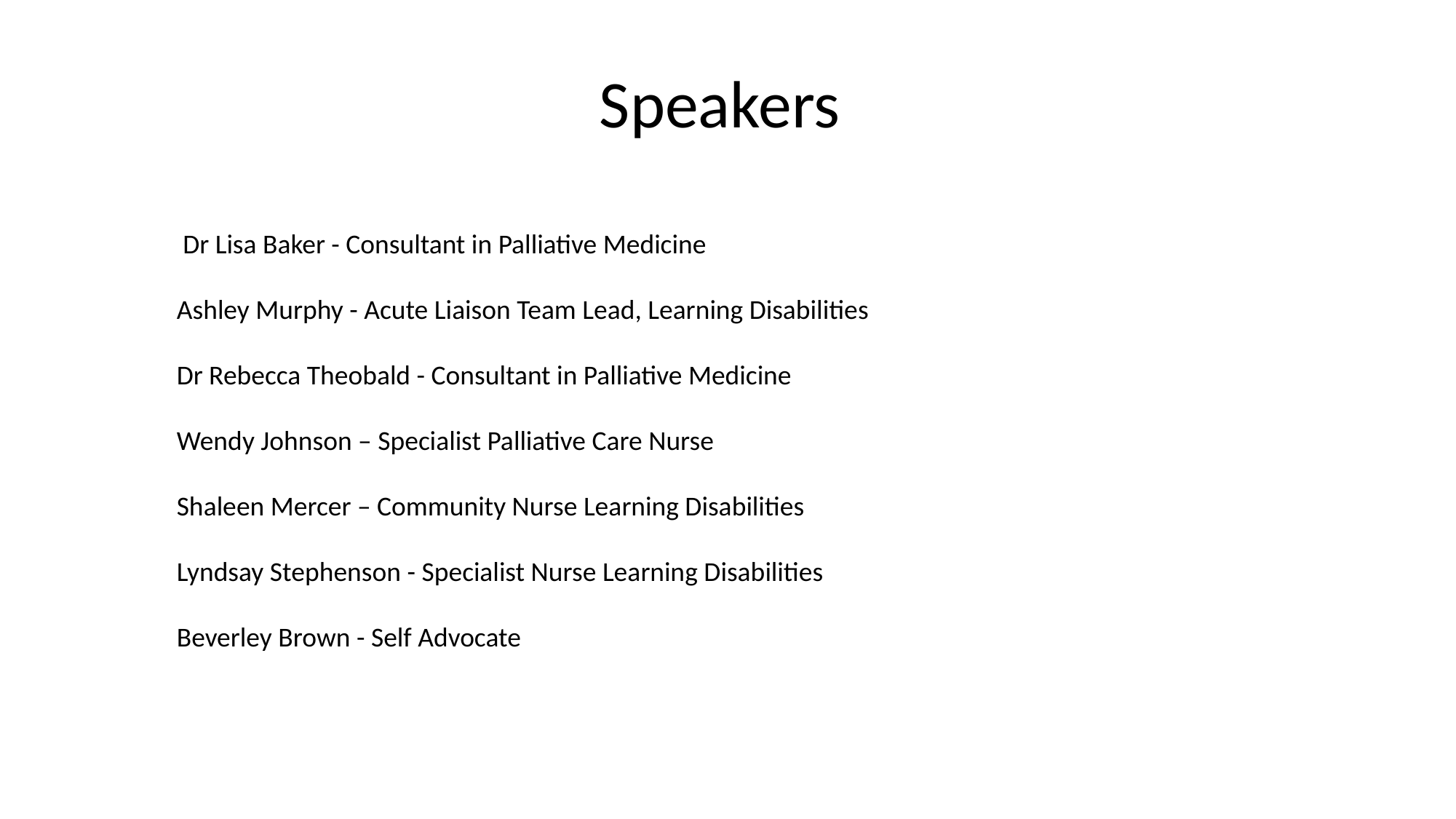

# Speakers

 Dr Lisa Baker - Consultant in Palliative Medicine

Ashley Murphy - Acute Liaison Team Lead, Learning Disabilities

Dr Rebecca Theobald - Consultant in Palliative Medicine

Wendy Johnson – Specialist Palliative Care Nurse

Shaleen Mercer – Community Nurse Learning Disabilities

Lyndsay Stephenson - Specialist Nurse Learning Disabilities

Beverley Brown - Self Advocate